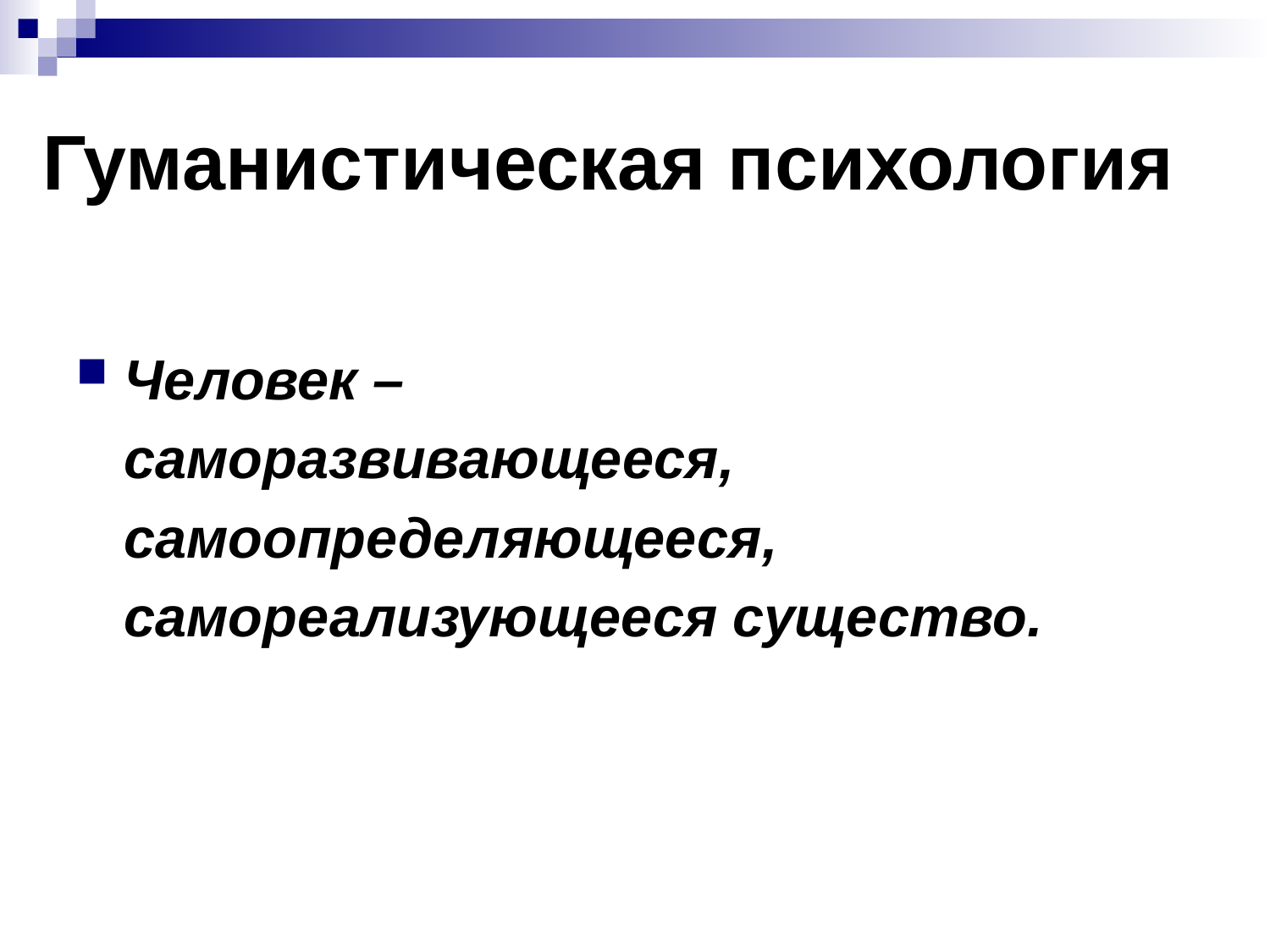

# Гуманистическая психология
Человек –
	саморазвивающееся,
	самоопределяющееся,
	самореализующееся существо.